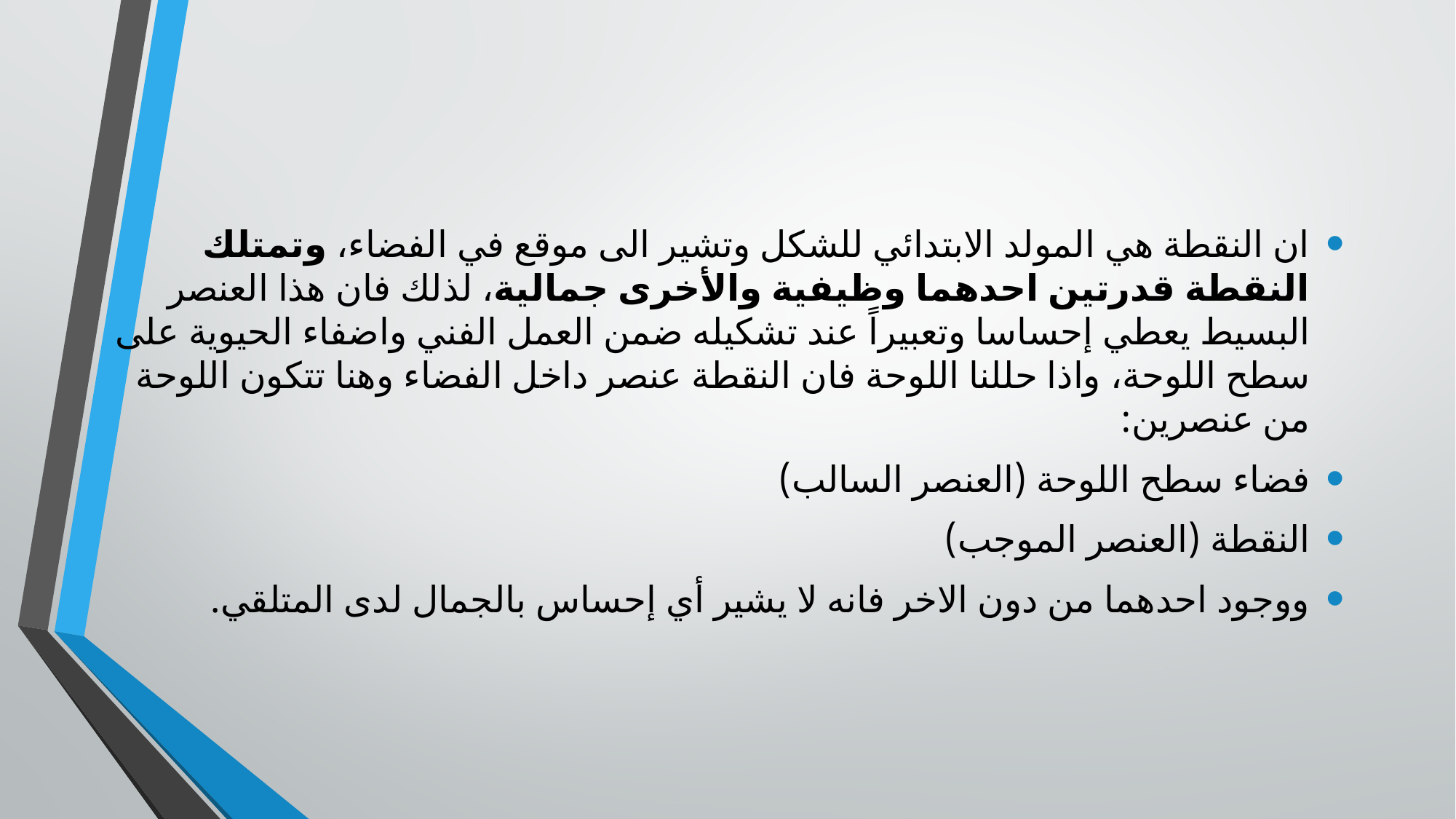

ان النقطة هي المولد الابتدائي للشكل وتشير الى موقع في الفضاء، وتمتلك النقطة قدرتين احدهما وظيفية والأخرى جمالية، لذلك فان هذا العنصر البسيط يعطي إحساسا وتعبيراً عند تشكيله ضمن العمل الفني واضفاء الحيوية على سطح اللوحة، واذا حللنا اللوحة فان النقطة عنصر داخل الفضاء وهنا تتكون اللوحة من عنصرين:
فضاء سطح اللوحة (العنصر السالب)
النقطة (العنصر الموجب)
ووجود احدهما من دون الاخر فانه لا يشير أي إحساس بالجمال لدى المتلقي.